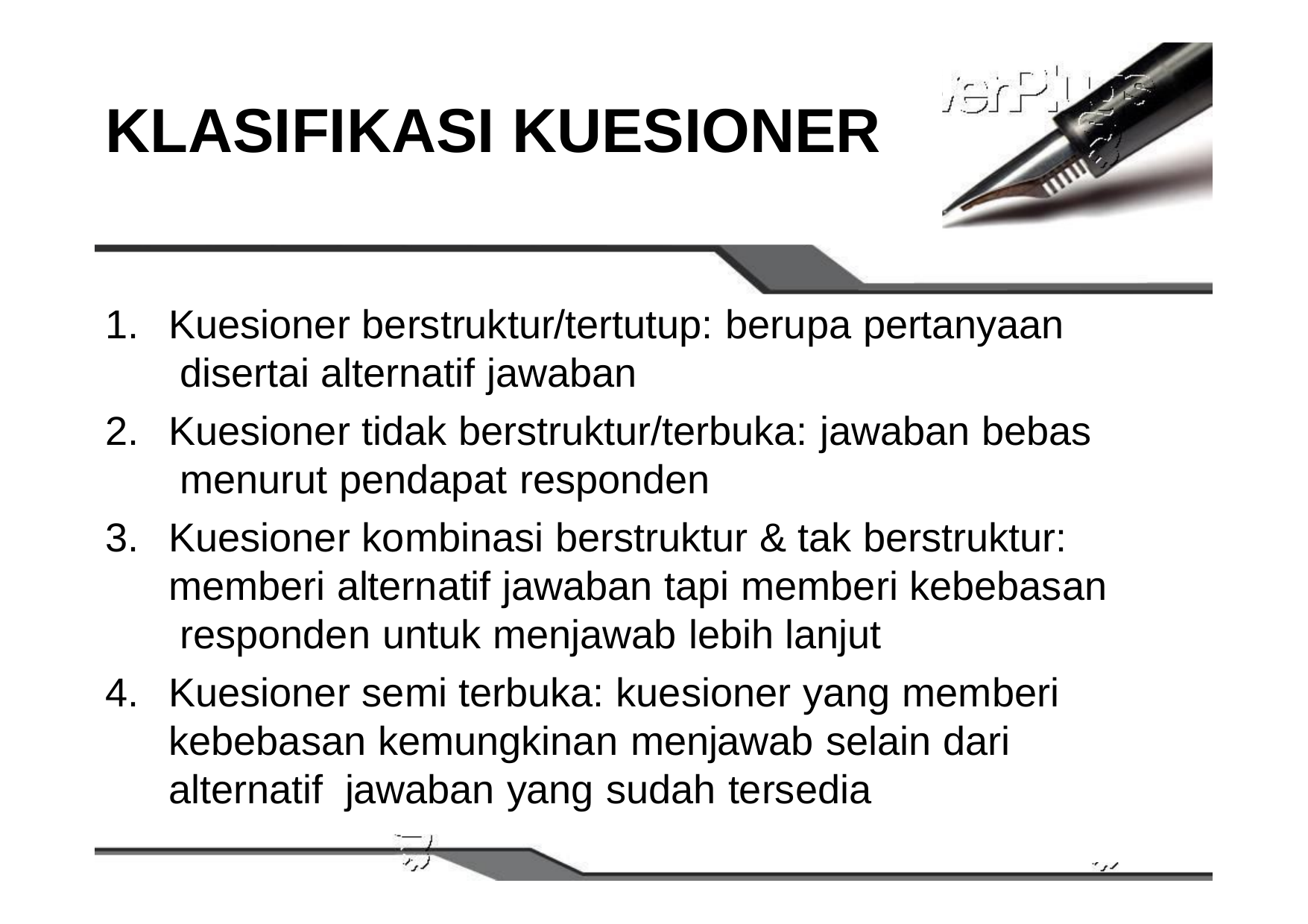

# KLASIFIKASI KUESIONER

Kuesioner berstruktur/tertutup: berupa pertanyaan  disertai alternatif jawaban
Kuesioner tidak berstruktur/terbuka: jawaban bebas  menurut pendapat responden
Kuesioner kombinasi berstruktur & tak berstruktur:  memberi alternatif jawaban tapi memberi kebebasan  responden untuk menjawab lebih lanjut
Kuesioner semi terbuka: kuesioner yang memberi  kebebasan kemungkinan menjawab selain dari alternatif  jawaban yang sudah tersedia